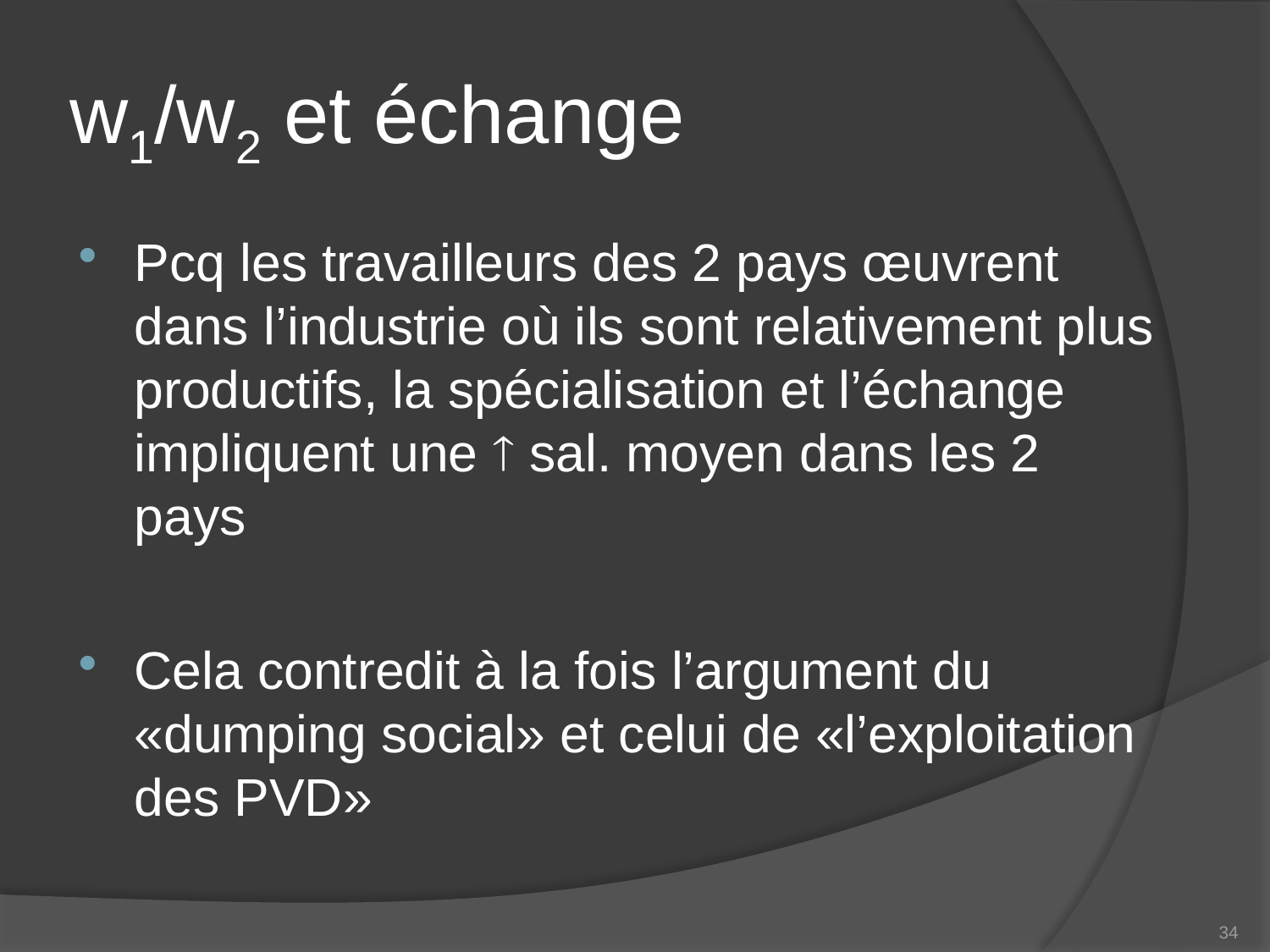

# w1/w2 et échange
Pcq les travailleurs des 2 pays œuvrent dans l’industrie où ils sont relativement plus productifs, la spécialisation et l’échange impliquent une ↑ sal. moyen dans les 2 pays

Cela contredit à la fois l’argument du «dumping social» et celui de «l’exploitation des PVD»
34